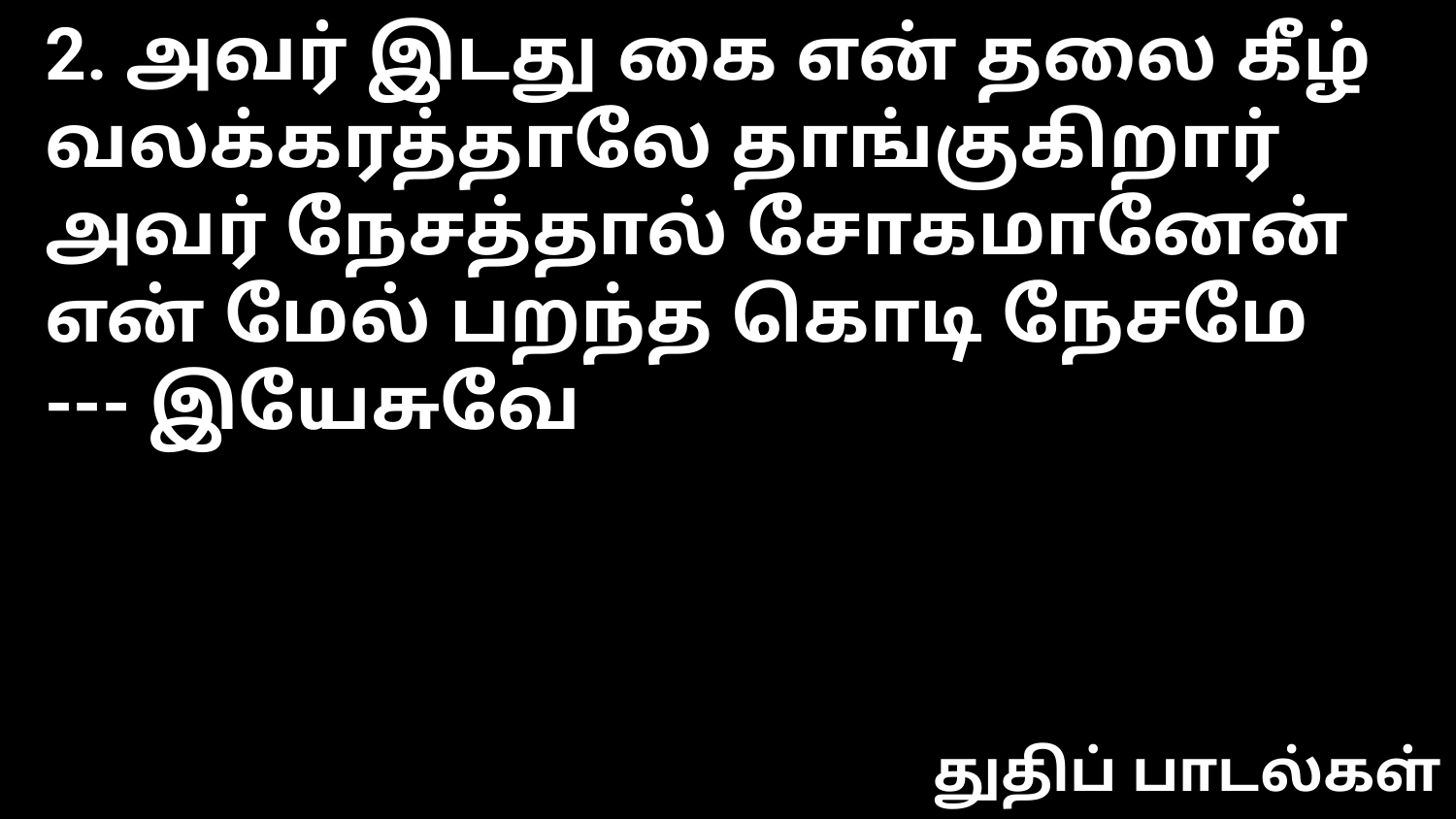

2. அவர் இடது கை என் தலை கீழ்
வலக்கரத்தாலே தாங்குகிறார்
அவர் நேசத்தால் சோகமானேன்
என் மேல் பறந்த கொடி நேசமே --- இயேசுவே

துதிப் பாடல்கள்